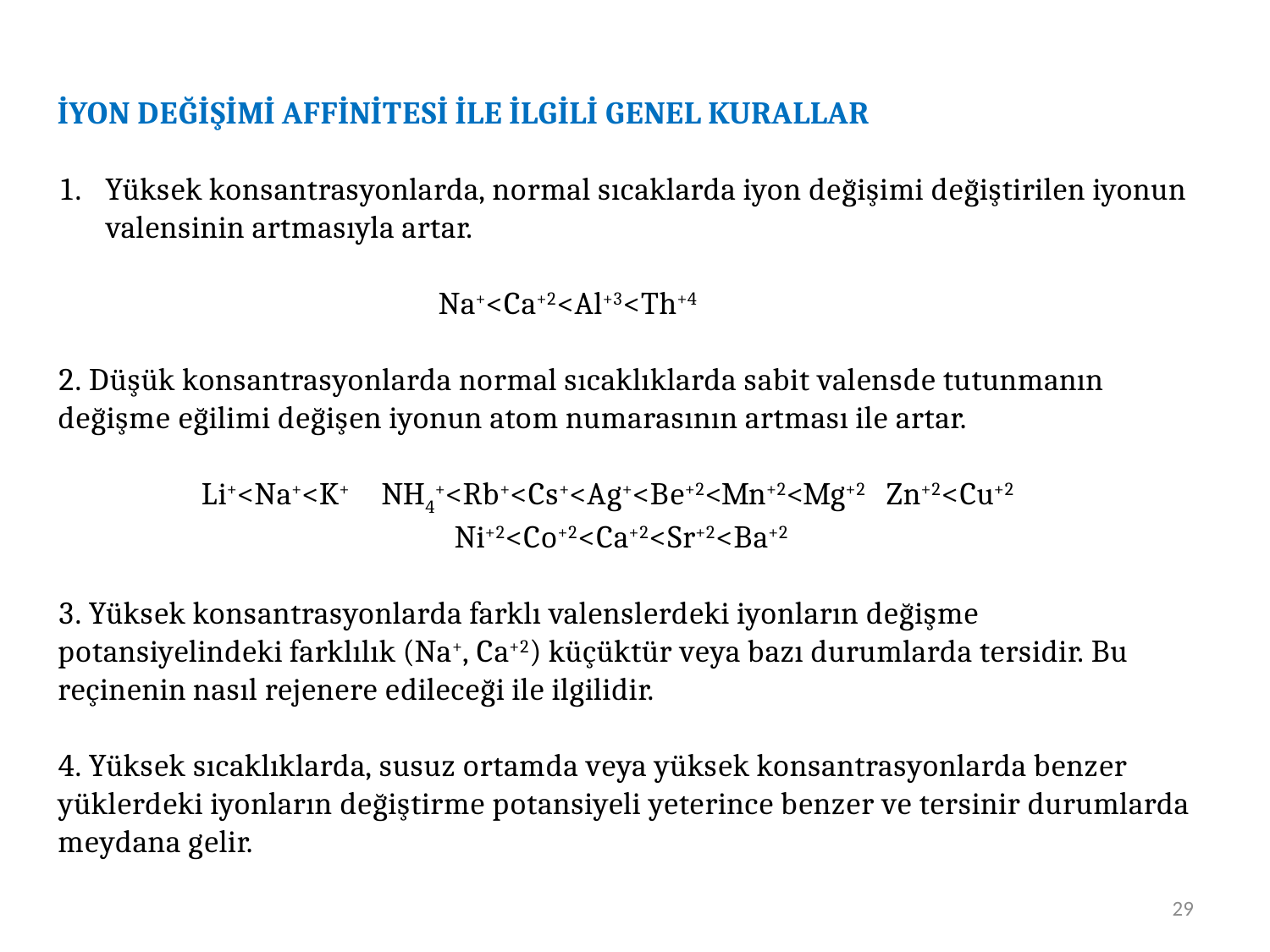

İYON DEĞİŞİMİ AFFİNİTESİ İLE İLGİLİ GENEL KURALLAR

Yüksek konsantrasyonlarda, normal sıcaklarda iyon değişimi değiştirilen iyonun valensinin artmasıyla artar.

			Na+<Ca+2<Al+3<Th+4

2. Düşük konsantrasyonlarda normal sıcaklıklarda sabit valensde tutunmanın değişme eğilimi değişen iyonun atom numarasının artması ile artar.

Li+<Na+<K+        NH4+<Rb+<Cs+<Ag+<Be+2<Mn+2<Mg+2     Zn+2<Cu+2      Ni+2<Co+2<Ca+2<Sr+2<Ba+2

3. Yüksek konsantrasyonlarda farklı valenslerdeki iyonların değişme potansiyelindeki farklılık (Na+, Ca+2) küçüktür veya bazı durumlarda tersidir. Bu reçinenin nasıl rejenere edileceği ile ilgilidir.

4. Yüksek sıcaklıklarda, susuz ortamda veya yüksek konsantrasyonlarda benzer yüklerdeki iyonların değiştirme potansiyeli yeterince benzer ve tersinir durumlarda meydana gelir.
29